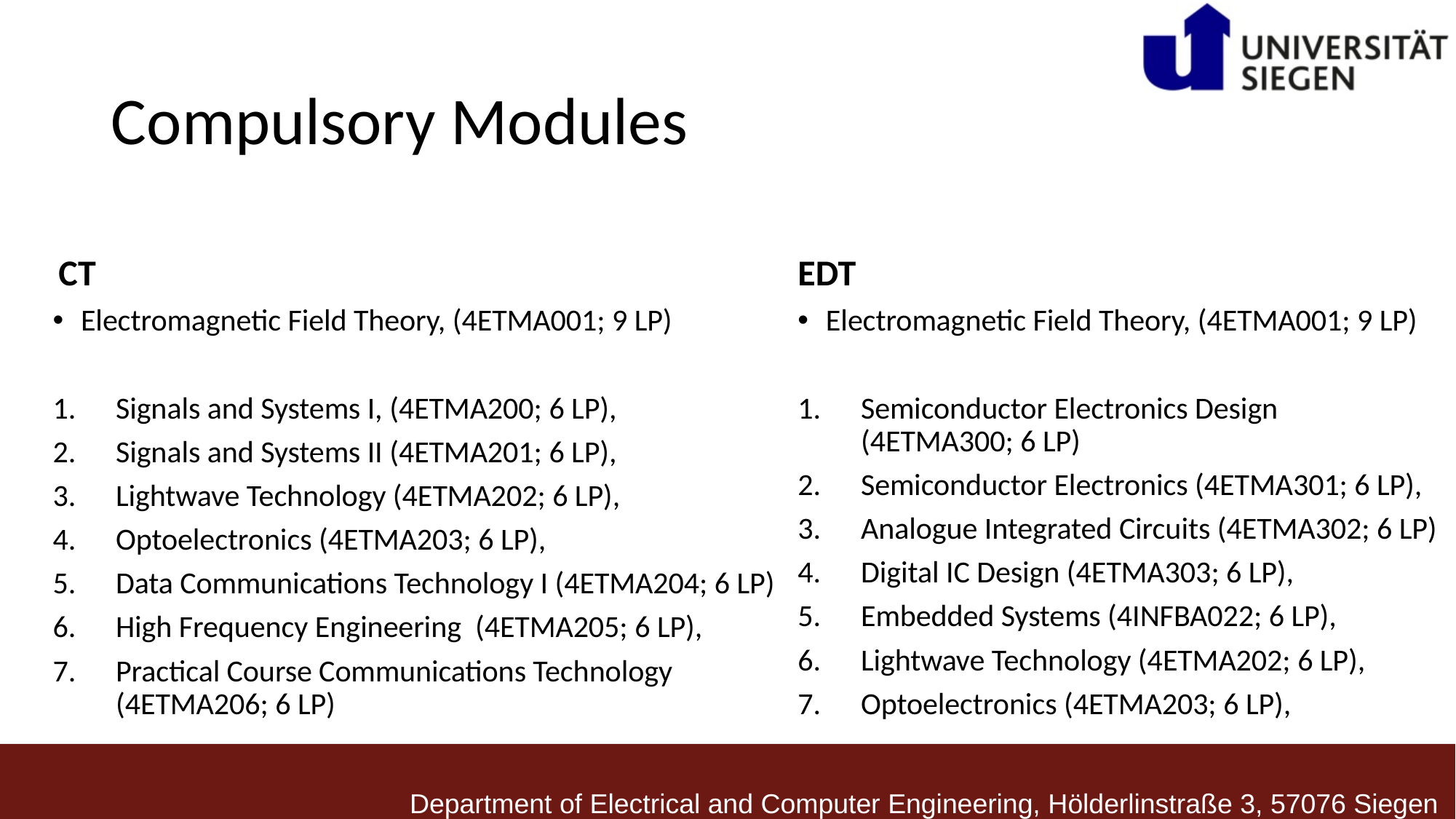

# Compulsory Modules
CT
EDT
Electromagnetic Field Theory, (4ETMA001; 9 LP)

Signals and Systems I, (4ETMA200; 6 LP),
Signals and Systems II (4ETMA201; 6 LP),
Lightwave Technology (4ETMA202; 6 LP),
Optoelectronics (4ETMA203; 6 LP),
Data Communications Technology I (4ETMA204; 6 LP)
High Frequency Engineering  (4ETMA205; 6 LP),
Practical Course Communications Technology (4ETMA206; 6 LP)

Electromagnetic Field Theory, (4ETMA001; 9 LP)

Semiconductor Electronics Design	 (4ETMA300; 6 LP)
Semiconductor Electronics (4ETMA301; 6 LP),
Analogue Integrated Circuits (4ETMA302; 6 LP)
Digital IC Design (4ETMA303; 6 LP),
Embedded Systems (4INFBA022; 6 LP),
Lightwave Technology (4ETMA202; 6 LP),
Optoelectronics (4ETMA203; 6 LP),